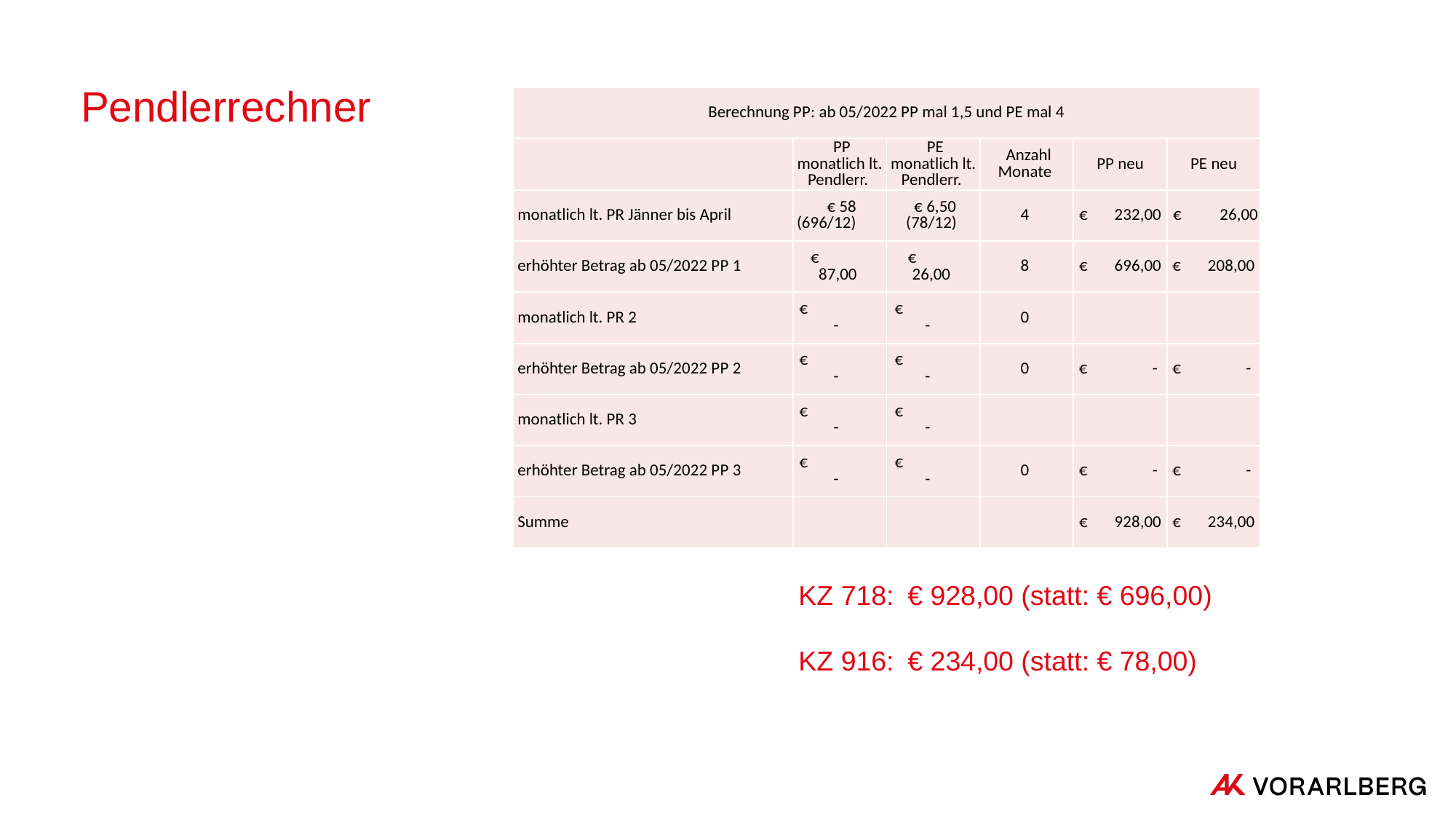

# Pendlerrechner
| Berechnung PP: ab 05/2022 PP mal 1,5 und PE mal 4 |  |  |  |  |  |
| --- | --- | --- | --- | --- | --- |
|  | PP monatlich lt. Pendlerr. | PE monatlich lt. Pendlerr. | Anzahl Monate | PP neu | PE neu |
| monatlich lt. PR Jänner bis April | € 58 (696/12) | € 6,50 (78/12) | 4 | € 232,00 | € 26,00 |
| erhöhter Betrag ab 05/2022 PP 1 | € 87,00 | € 26,00 | 8 | € 696,00 | € 208,00 |
| monatlich lt. PR 2 | € - | € - | 0 |  |  |
| erhöhter Betrag ab 05/2022 PP 2 | € - | € - | 0 | € - | € - |
| monatlich lt. PR 3 | € - | € - |  |  |  |
| erhöhter Betrag ab 05/2022 PP 3 | € - | € - | 0 | € - | € - |
| Summe |  |  |  | € 928,00 | € 234,00 |
KZ 718:	€ 928,00 (statt: € 696,00)

KZ 916:	€ 234,00 (statt: € 78,00)